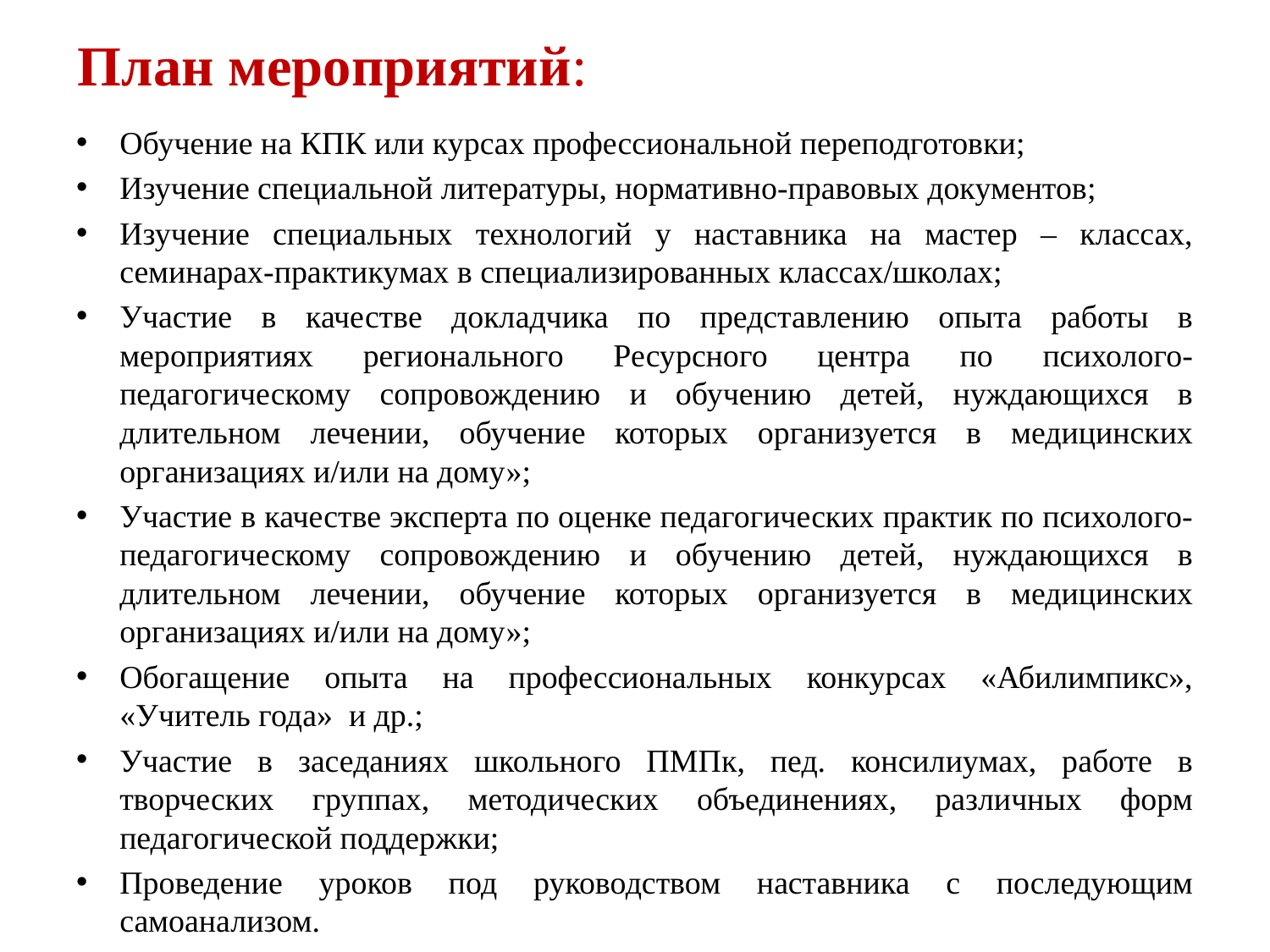

# План мероприятий:
Обучение на КПК или курсах профессиональной переподготовки;
Изучение специальной литературы, нормативно-правовых документов;
Изучение специальных технологий у наставника на мастер – классах, семинарах-практикумах в специализированных классах/школах;
Участие в качестве докладчика по представлению опыта работы в мероприятиях регионального Ресурсного центра по психолого-педагогическому сопровождению и обучению детей, нуждающихся в длительном лечении, обучение которых организуется в медицинских организациях и/или на дому»;
Участие в качестве эксперта по оценке педагогических практик по психолого-педагогическому сопровождению и обучению детей, нуждающихся в длительном лечении, обучение которых организуется в медицинских организациях и/или на дому»;
Обогащение опыта на профессиональных конкурсах «Абилимпикс», «Учитель года»  и др.;
Участие в заседаниях школьного ПМПк, пед. консилиумах, работе в творческих группах, методических объединениях, различных форм педагогической поддержки;
Проведение уроков под руководством наставника с последующим самоанализом.